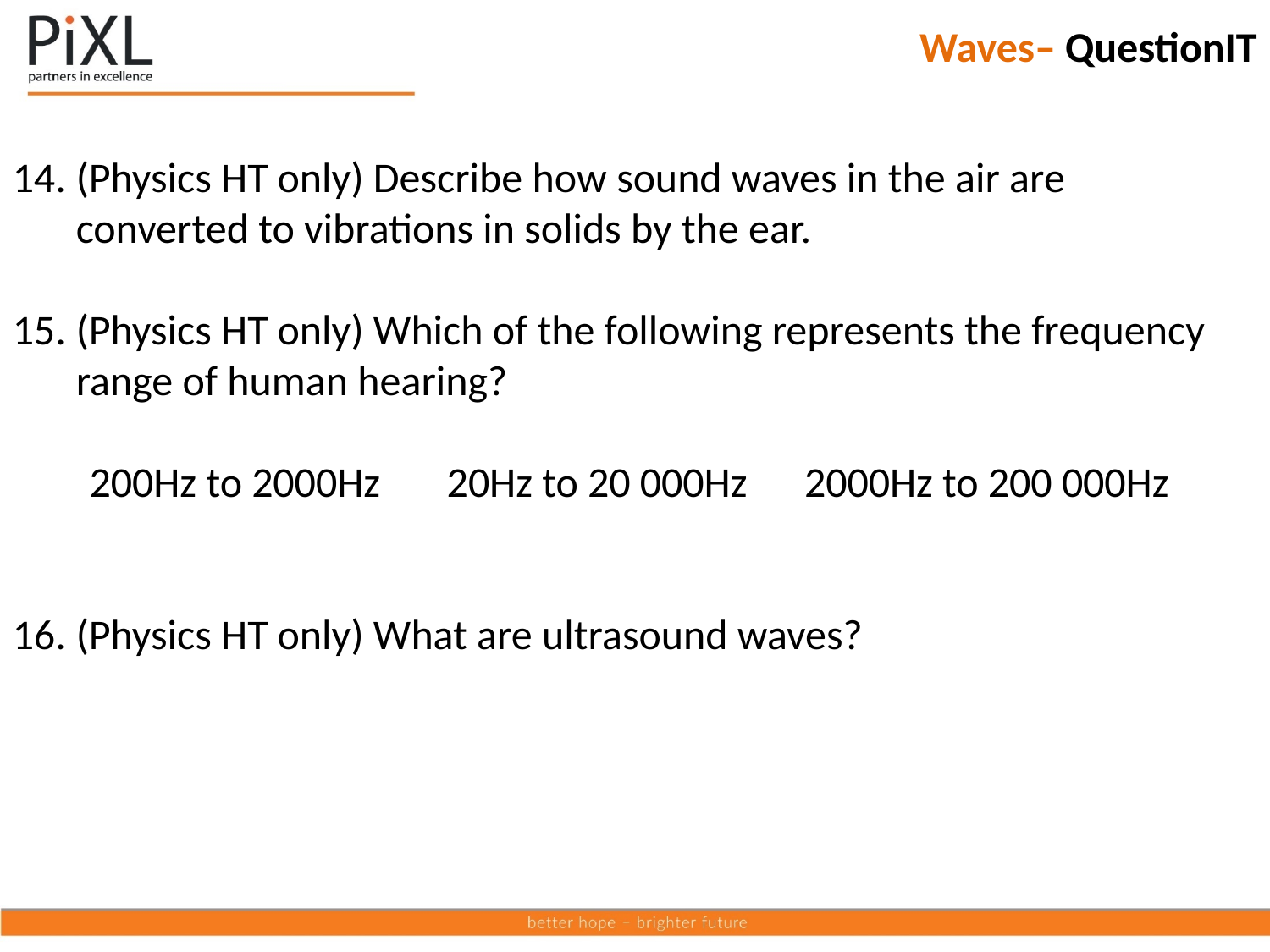

Waves– QuestionIT

(Physics HT only) Describe how sound waves in the air are converted to vibrations in solids by the ear.

(Physics HT only) Which of the following represents the frequency range of human hearing?

200Hz to 2000Hz       20Hz to 20 000Hz      2000Hz to 200 000Hz

(Physics HT only) What are ultrasound waves?